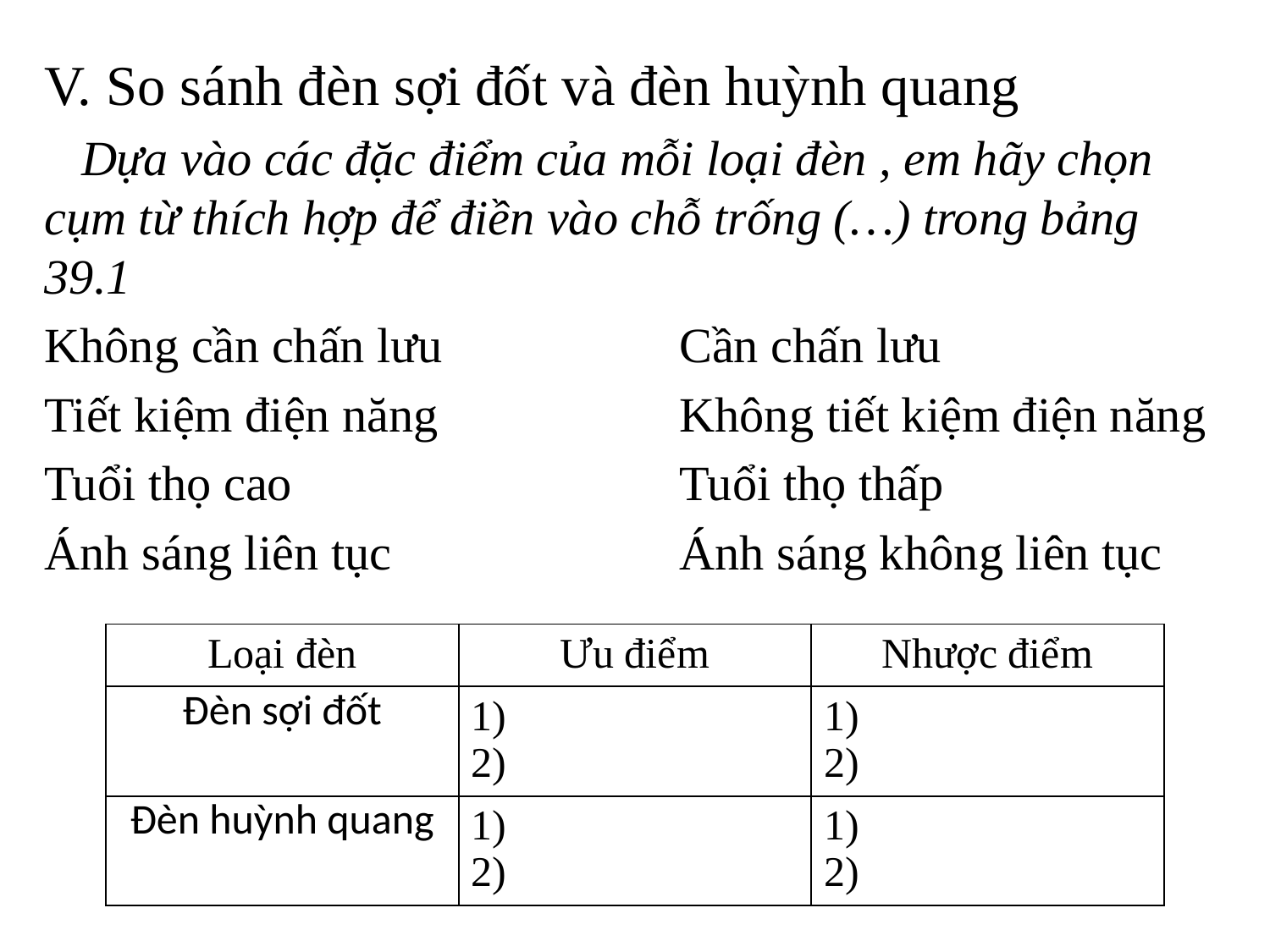

V. So sánh đèn sợi đốt và đèn huỳnh quang
   Dựa vào các đặc điểm của mỗi loại đèn , em hãy chọn  cụm từ thích hợp để điền vào chỗ trống (…) trong bảng 39.1
Không cần chấn lưu		Cần chấn lưu
Tiết kiệm điện năng		Không tiết kiệm điện năng
Tuổi thọ cao				Tuổi thọ thấp
Ánh sáng liên tục			Ánh sáng không liên tục
| Loại đèn | Ưu điểm | Nhược điểm |
| --- | --- | --- |
| Đèn sợi đốt | 1) 2) | 1) 2) |
| Đèn huỳnh quang | 1) 2) | 1) 2) |